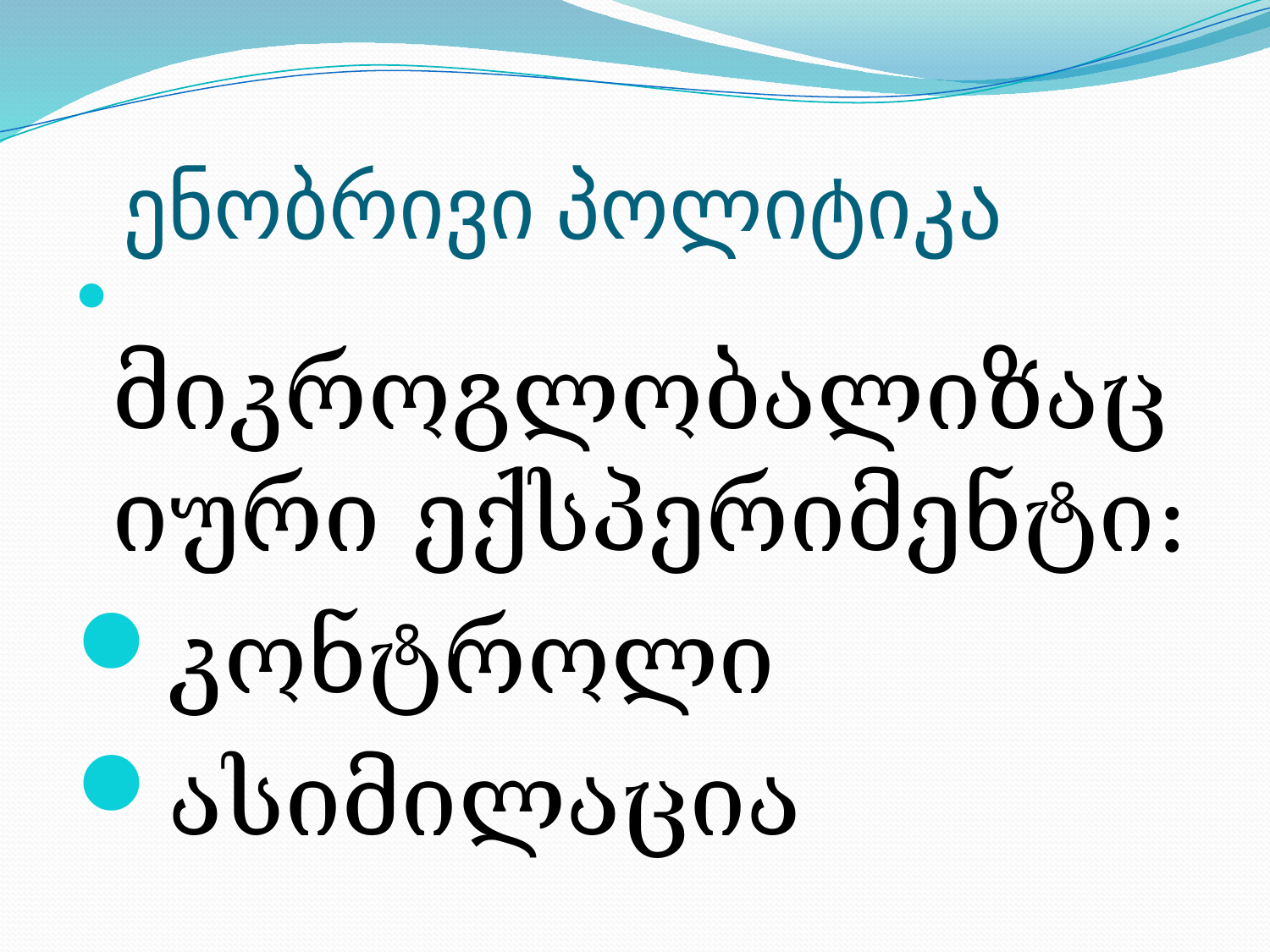

# ენობრივი პოლიტიკა
 მიკროგლობალიზაციური ექსპერიმენტი:
კონტროლი
ასიმილაცია